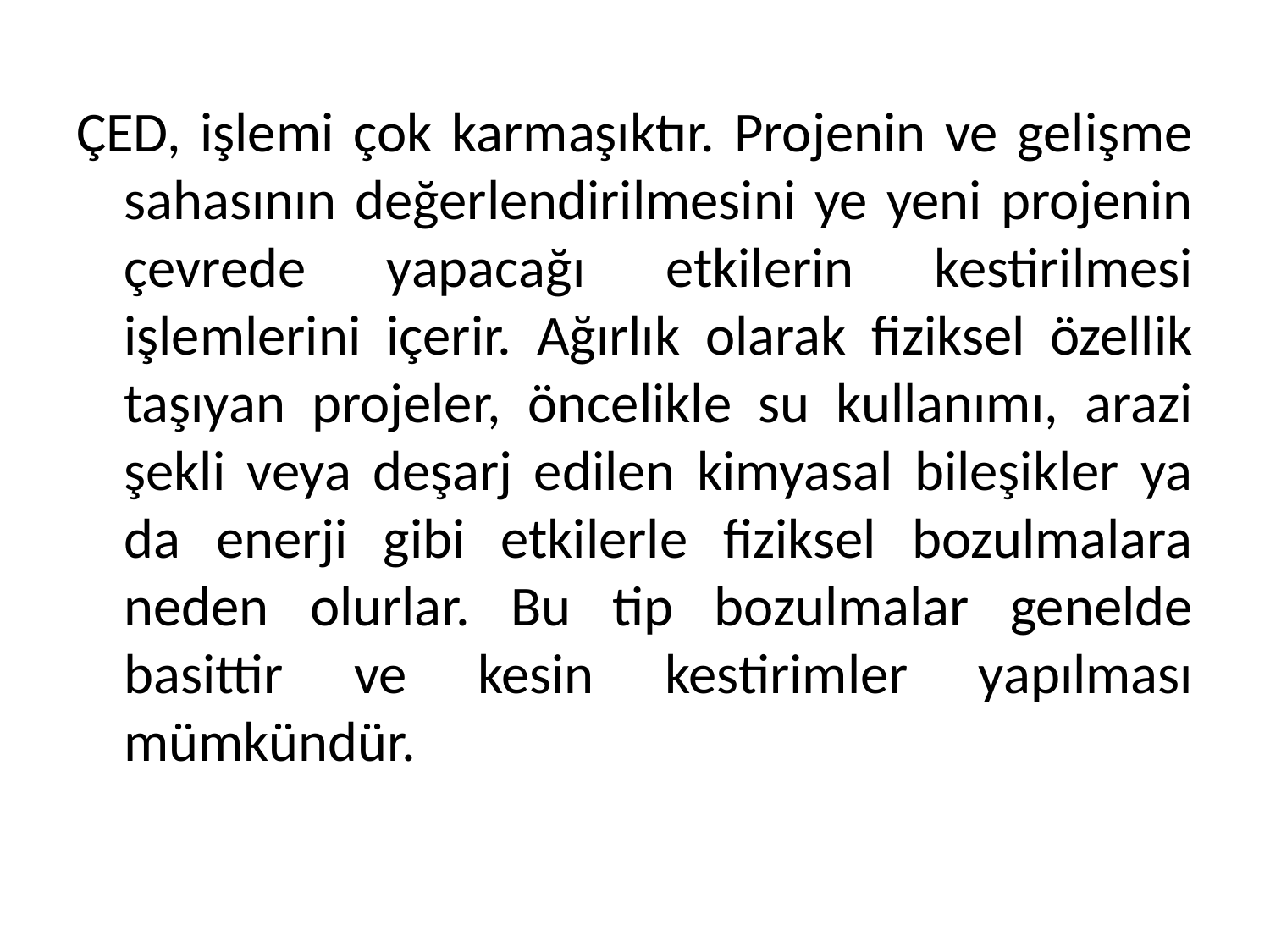

ÇED, işlemi çok karmaşıktır. Projenin ve gelişme sahasının değerlendirilmesini ye yeni projenin çevrede yapacağı etkilerin kestirilmesi işlemlerini içerir. Ağırlık olarak fiziksel özellik taşıyan projeler, öncelikle su kullanımı, arazi şekli veya deşarj edilen kimyasal bileşikler ya da enerji gibi etkilerle fiziksel bozulmalara neden olurlar. Bu tip bozulmalar genelde basittir ve kesin kestirimler yapılması mümkündür.